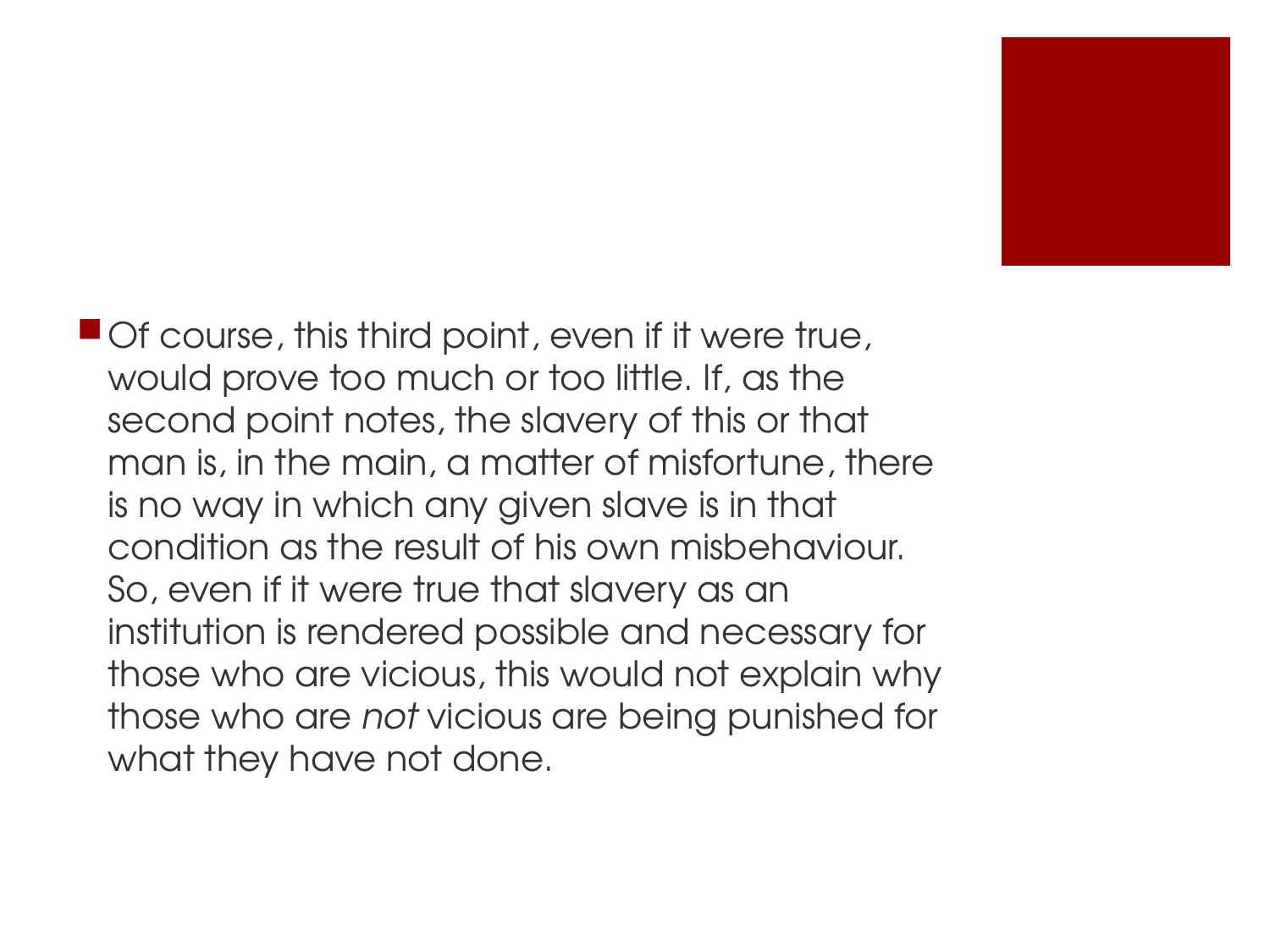

#
Of course, this third point, even if it were true, would prove too much or too little. If, as the second point notes, the slavery of this or that man is, in the main, a matter of misfortune, there is no way in which any given slave is in that condition as the result of his own misbehaviour. So, even if it were true that slavery as an institution is rendered possible and necessary for those who are vicious, this would not explain why those who are not vicious are being punished for what they have not done.